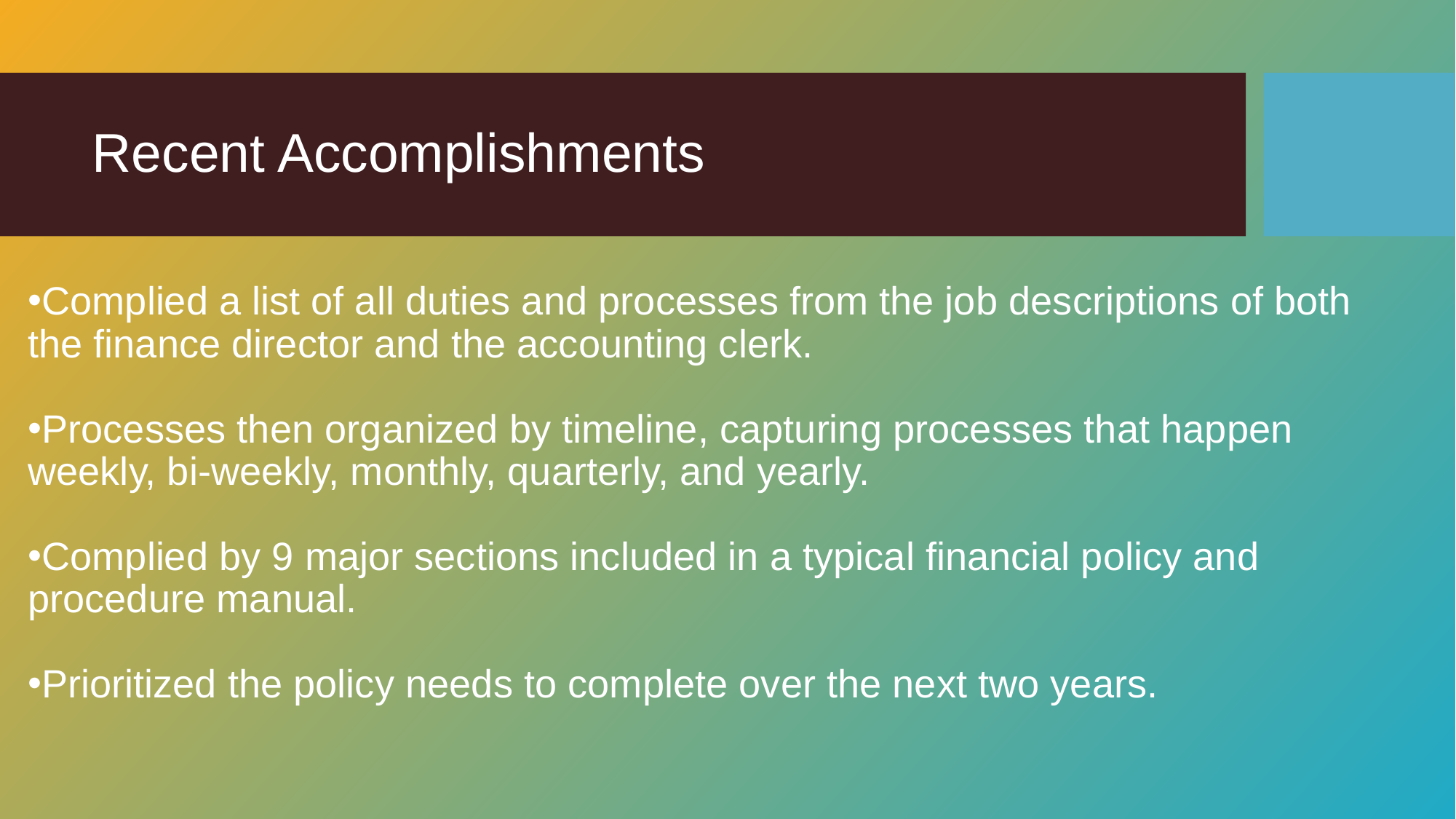

# Recent Accomplishments
Complied a list of all duties and processes from the job descriptions of both the finance director and the accounting clerk.

Processes then organized by timeline, capturing processes that happen weekly, bi-weekly, monthly, quarterly, and yearly.

Complied by 9 major sections included in a typical financial policy and procedure manual.

Prioritized the policy needs to complete over the next two years.